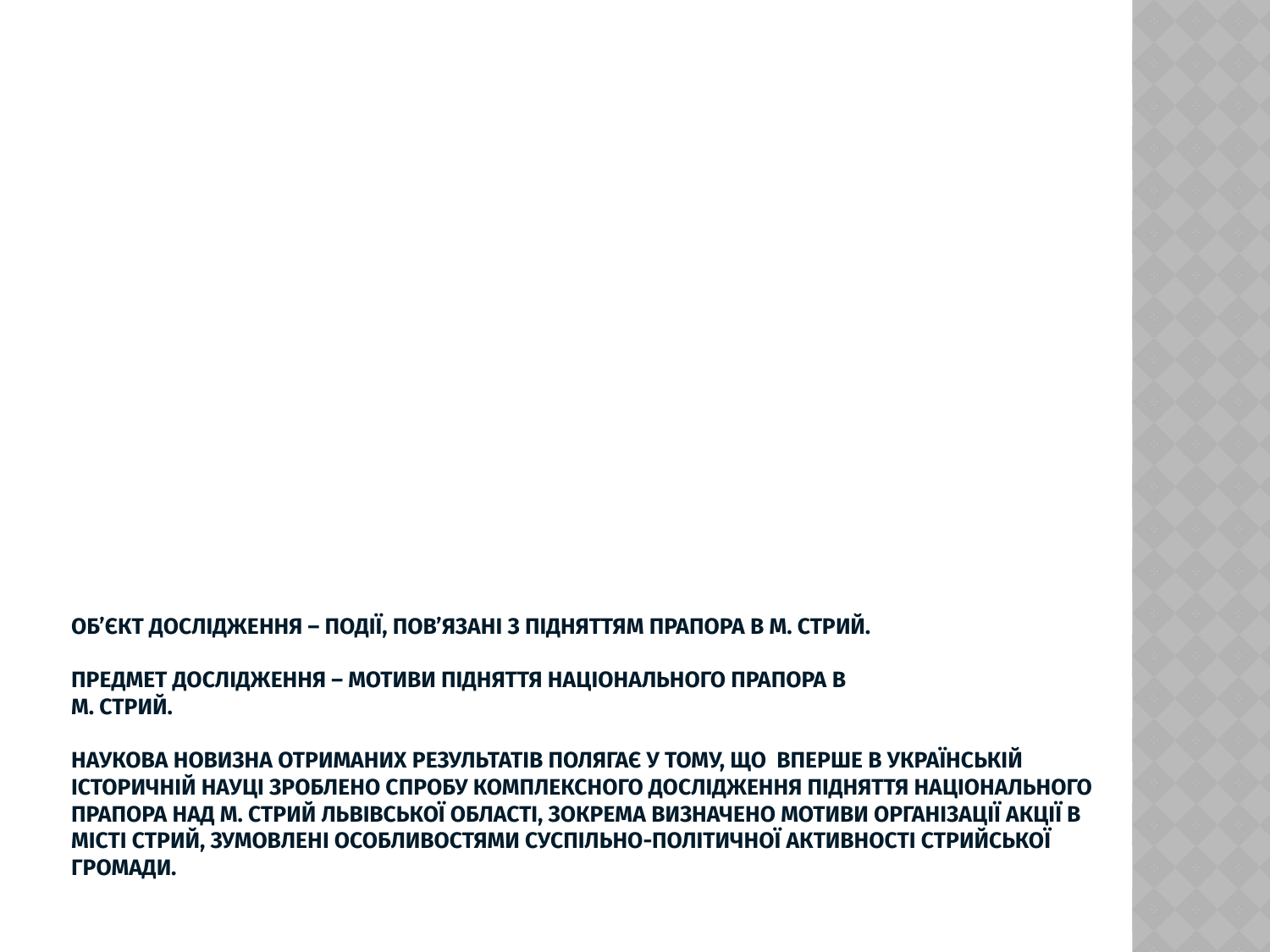

# Об’єкт дослідження – події, пов’язані з підняттям прапора в м. Стрий. Предмет дослідження – мотиви підняття національного прапора в м. Стрий. Наукова новизна отриманих результатів полягає у тому, що  вперше в українській історичній науці зроблено спробу комплексного дослідження підняття національного прапора над м. Стрий Львівської області, зокрема визначено мотиви організації акції в місті Стрий, зумовлені особливостями суспільно-політичної активності стрийської громади.